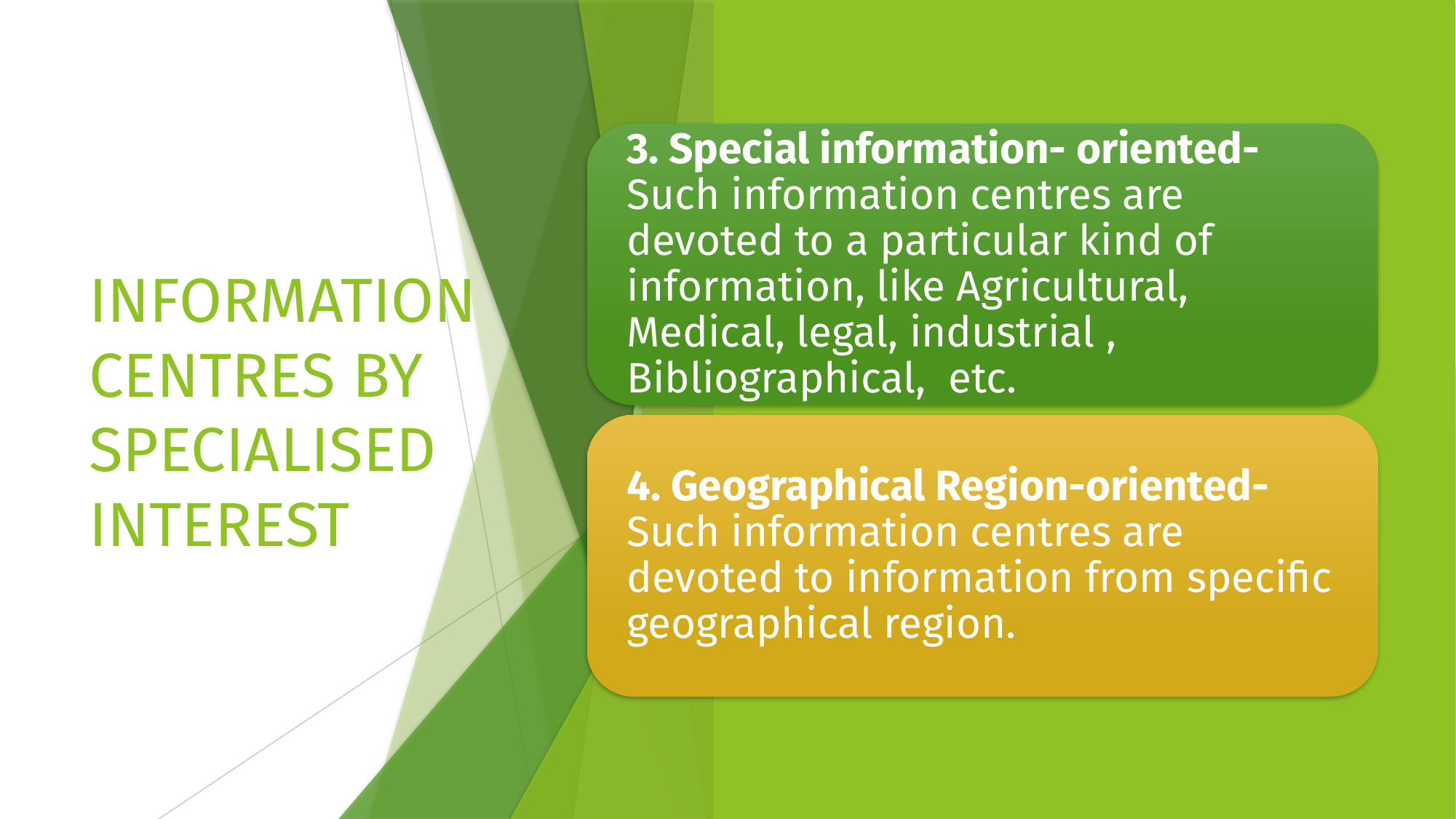

3. Special information- oriented- Such information centres are devoted to a particular kind of information, like Agricultural, Medical, legal, industrial , Bibliographical,  etc.
4. Geographical Region-oriented- Such information centres are devoted to information from specific geographical region.
# INFORMATION CENTRES BY SPECIALISED INTEREST